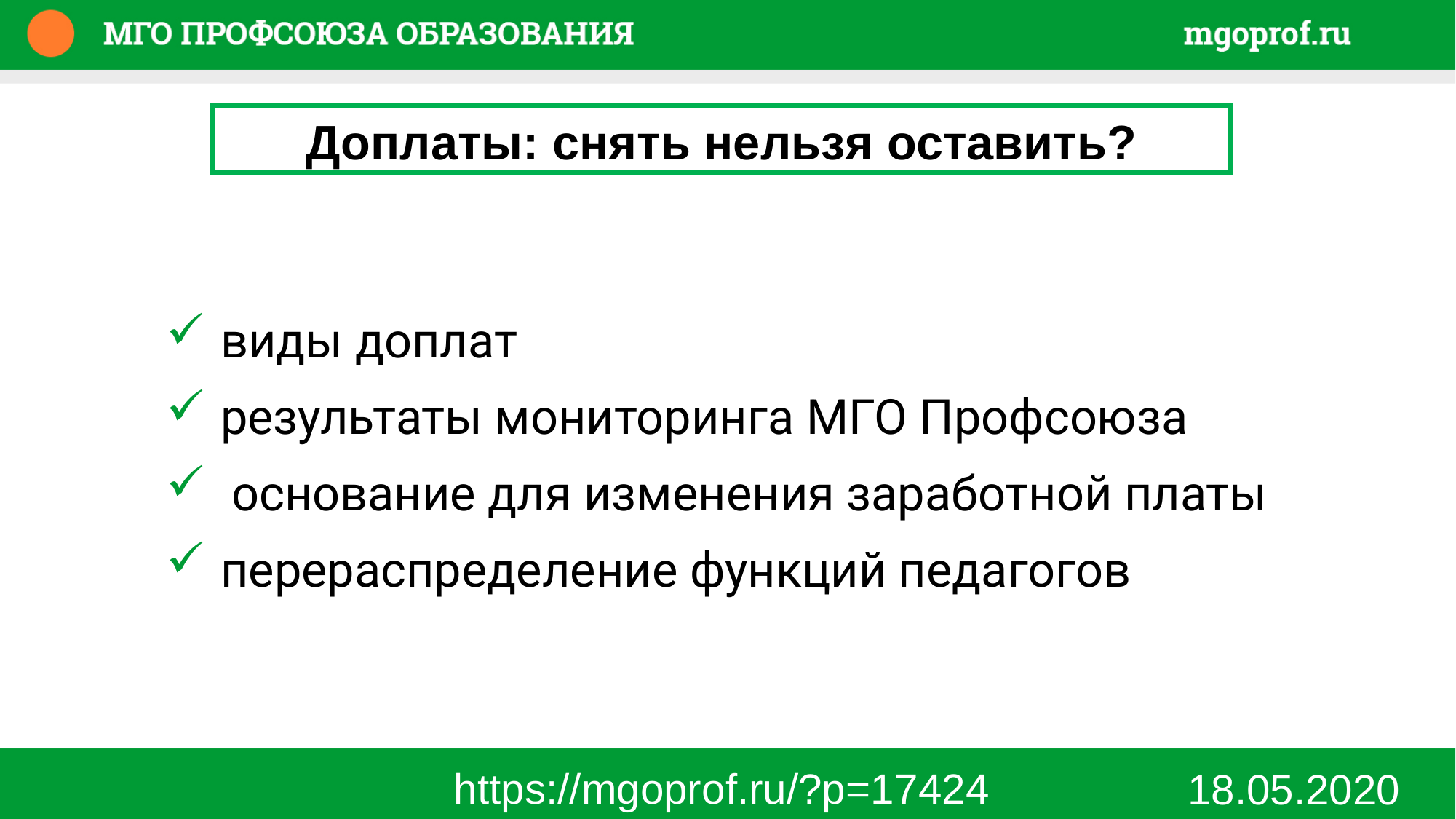

Доплаты: снять нельзя оставить?
виды доплат
результаты мониторинга МГО Профсоюза
 основание для изменения заработной платы
перераспределение функций педагогов
https://mgoprof.ru/?p=17424
18.05.2020